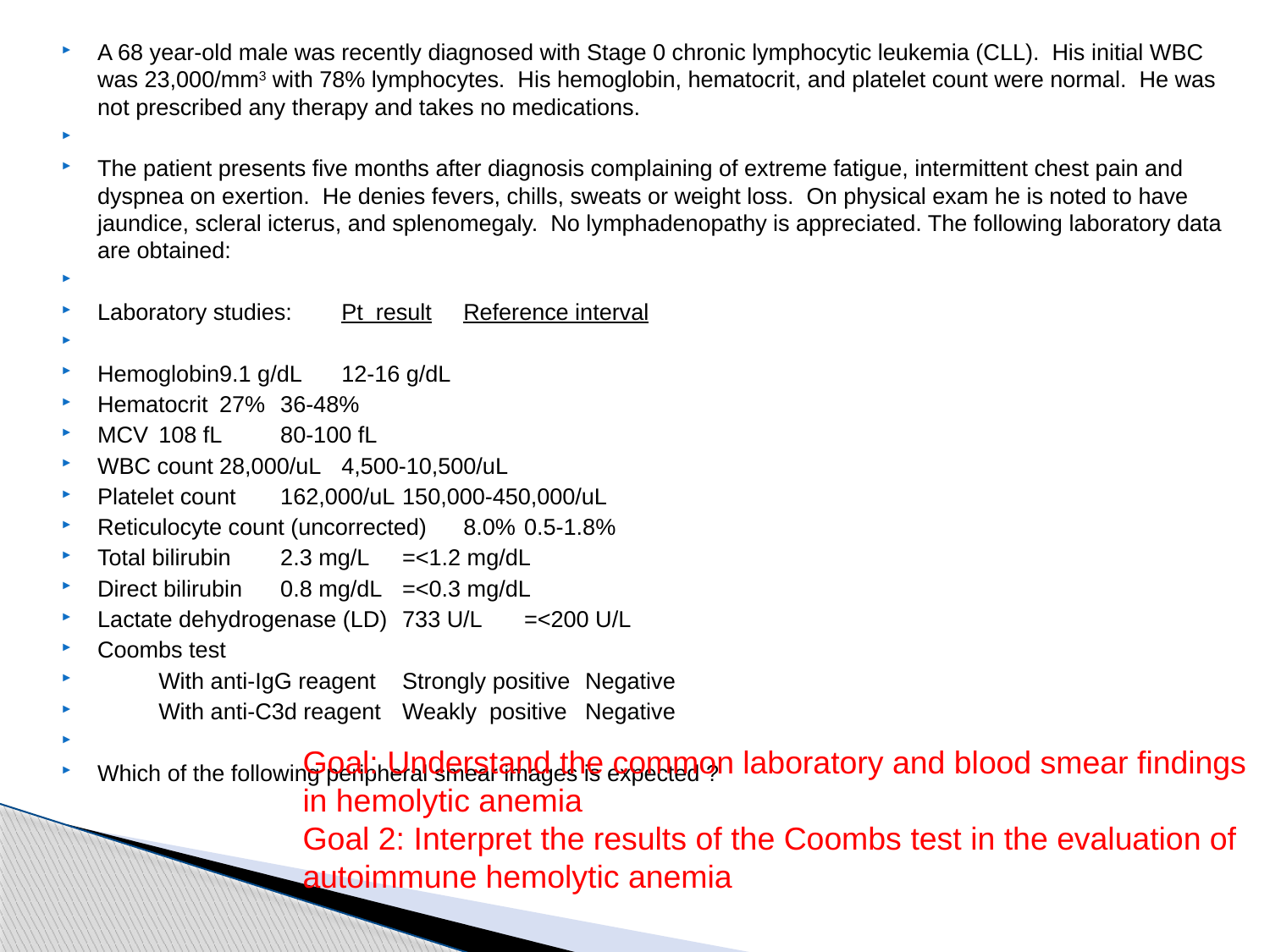

A 68 year-old male was recently diagnosed with Stage 0 chronic lymphocytic leukemia (CLL).  His initial WBC was 23,000/mm3 with 78% lymphocytes.  His hemoglobin, hematocrit, and platelet count were normal.  He was not prescribed any therapy and takes no medications.

The patient presents five months after diagnosis complaining of extreme fatigue, intermittent chest pain and dyspnea on exertion.  He denies fevers, chills, sweats or weight loss.  On physical exam he is noted to have jaundice, scleral icterus, and splenomegaly.  No lymphadenopathy is appreciated. The following laboratory data are obtained:

Laboratory studies:		Pt  result		Reference interval

Hemoglobin			9.1 g/dL		12-16 g/dL
Hematocrit			27%		36-48%
MCV				108 fL		80-100 fL
WBC count			28,000/uL		4,500-10,500/uL
Platelet count			162,000/uL	150,000-450,000/uL
Reticulocyte count (uncorrected)	8.0%		0.5-1.8%
Total bilirubin			2.3 mg/L		=<1.2 mg/dL
Direct bilirubin			0.8 mg/dL		=<0.3 mg/dL
Lactate dehydrogenase (LD)		733 U/L 		=<200 U/L
Coombs test
	With anti-IgG reagent		Strongly positive	Negative
	With anti-C3d reagent		Weakly  positive	Negative

Which of the following peripheral smear images is expected ?

Goal: Understand the common laboratory and blood smear findings in hemolytic anemia
Goal 2: Interpret the results of the Coombs test in the evaluation of autoimmune hemolytic anemia